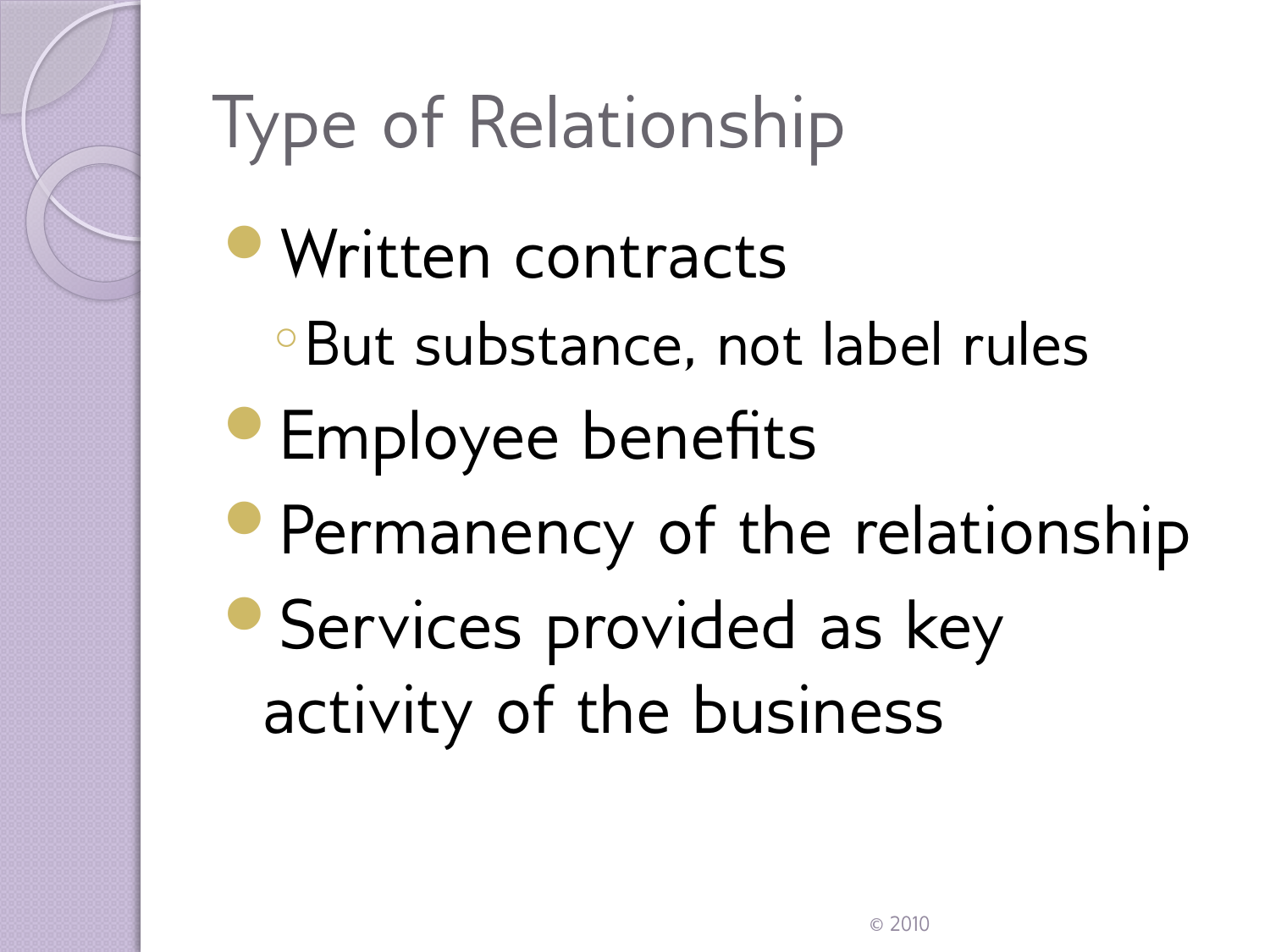

# Type of Relationship
Written contracts
But substance, not label rules
Employee benefits
Permanency of the relationship
Services provided as key activity of the business
          © 2010